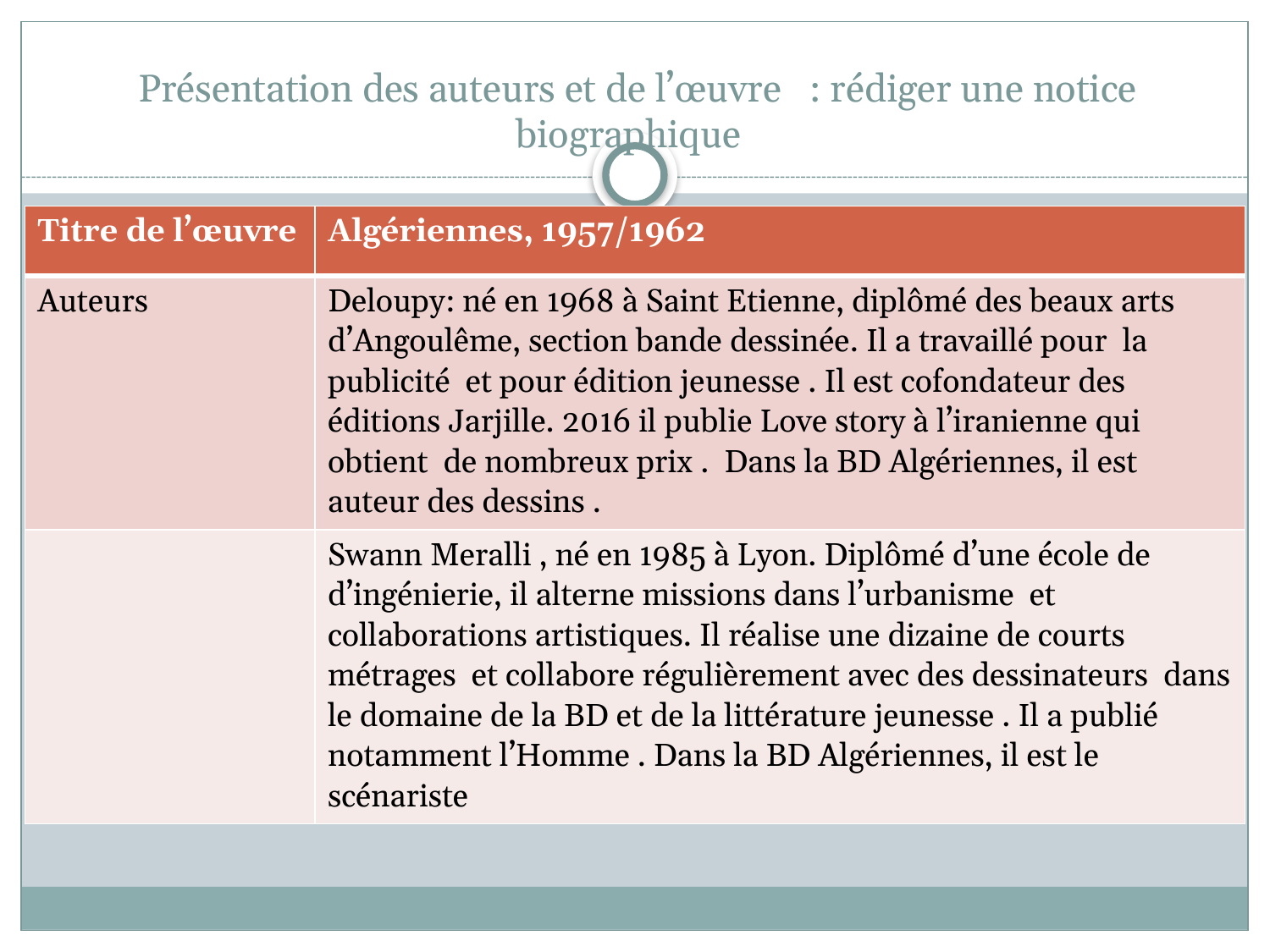

# Présentation des auteurs et de l’œuvre   : rédiger une notice biographique
| Titre de l’œuvre | Algériennes, 1957/1962 |
| --- | --- |
| Auteurs | Deloupy: né en 1968 à Saint Etienne, diplômé des beaux arts d’Angoulême, section bande dessinée. Il a travaillé pour la publicité et pour édition jeunesse . Il est cofondateur des éditions Jarjille. 2016 il publie Love story à l’iranienne qui obtient de nombreux prix . Dans la BD Algériennes, il est auteur des dessins . |
|  | Swann Meralli , né en 1985 à Lyon. Diplômé d’une école de d’ingénierie, il alterne missions dans l’urbanisme et collaborations artistiques. Il réalise une dizaine de courts métrages et collabore régulièrement avec des dessinateurs dans le domaine de la BD et de la littérature jeunesse . Il a publié notamment l’Homme . Dans la BD Algériennes, il est le scénariste |